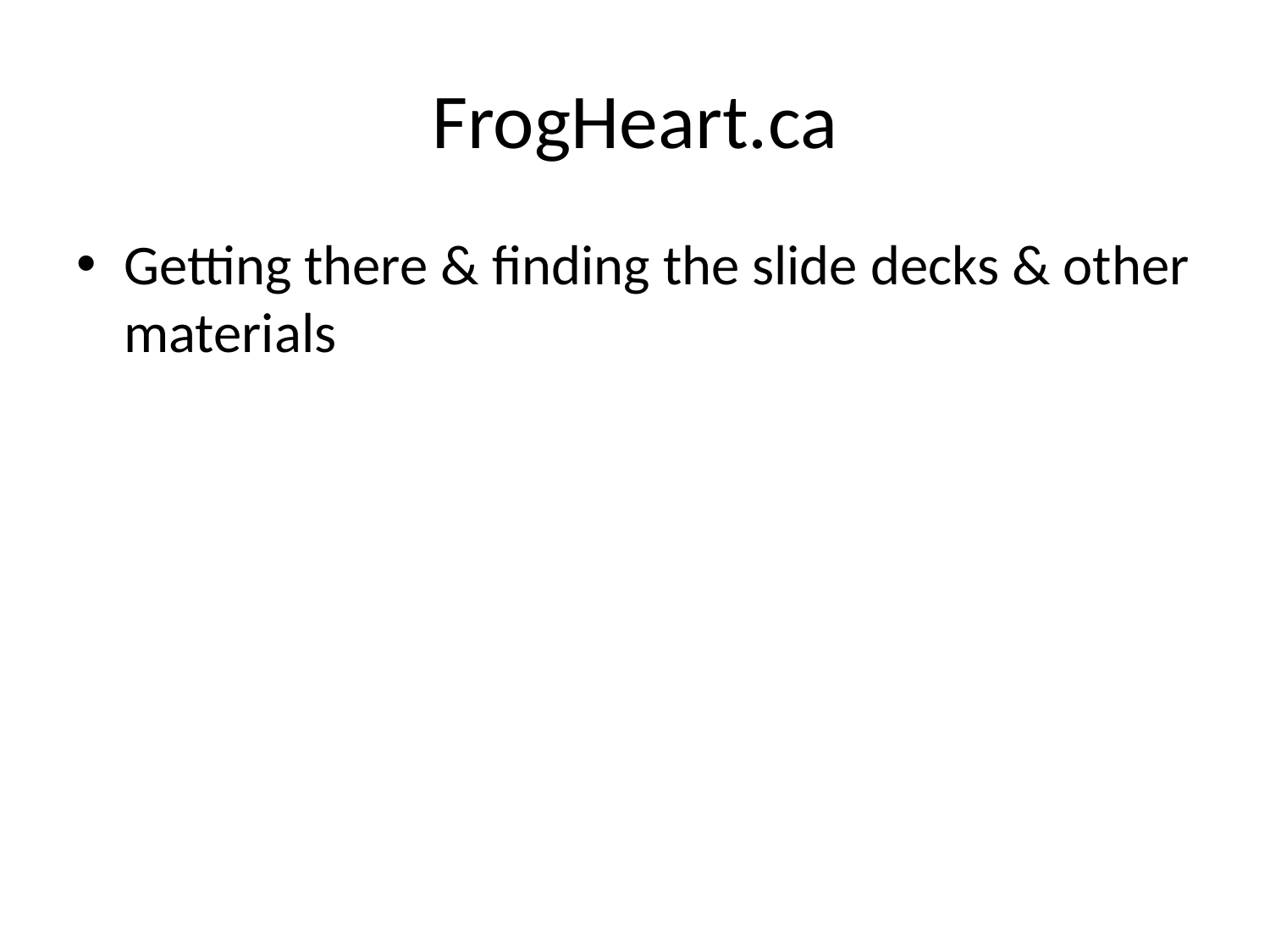

# FrogHeart.ca
Getting there & finding the slide decks & other materials